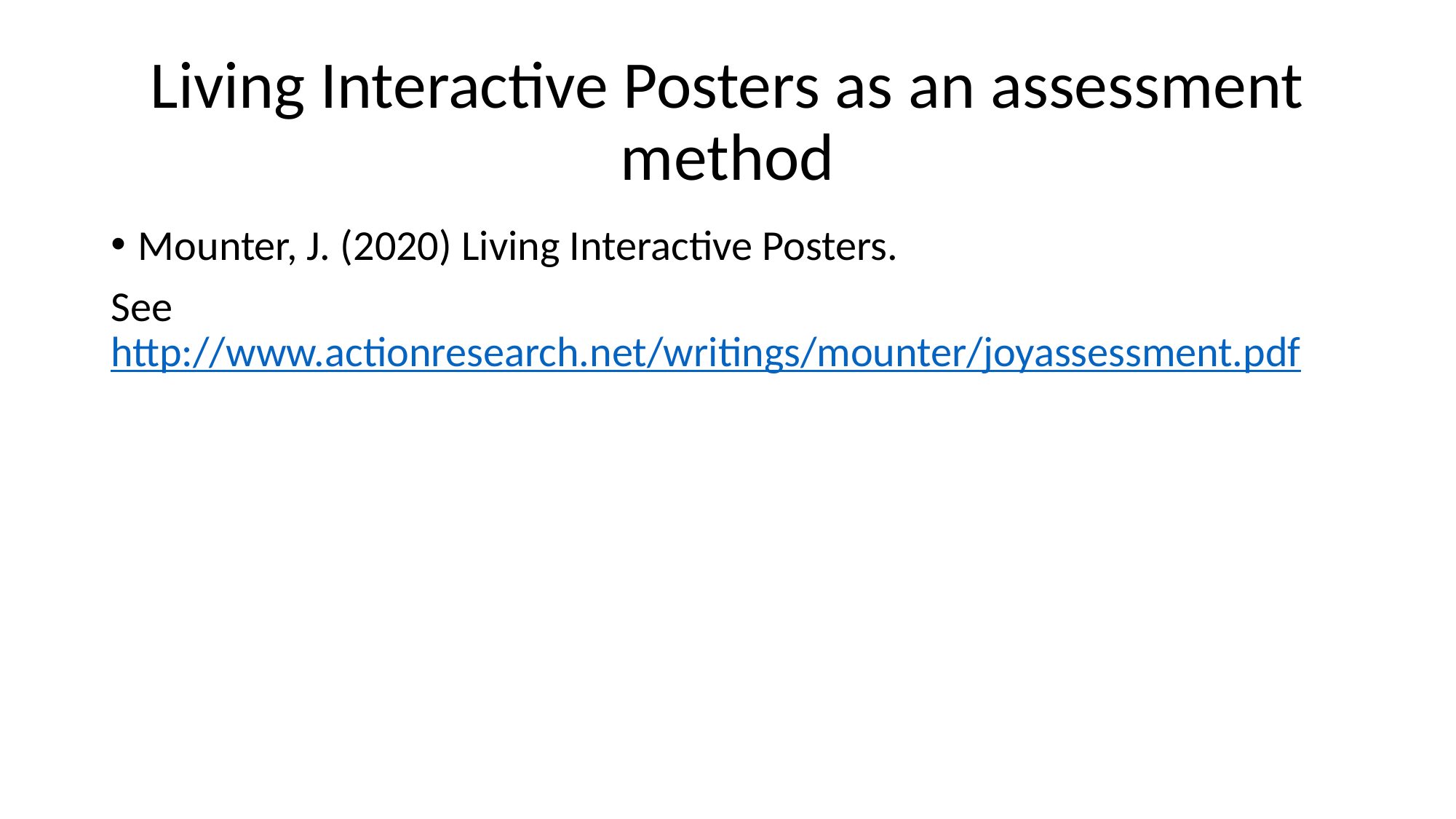

# Living Interactive Posters as an assessment method
Mounter, J. (2020) Living Interactive Posters.
See http://www.actionresearch.net/writings/mounter/joyassessment.pdf